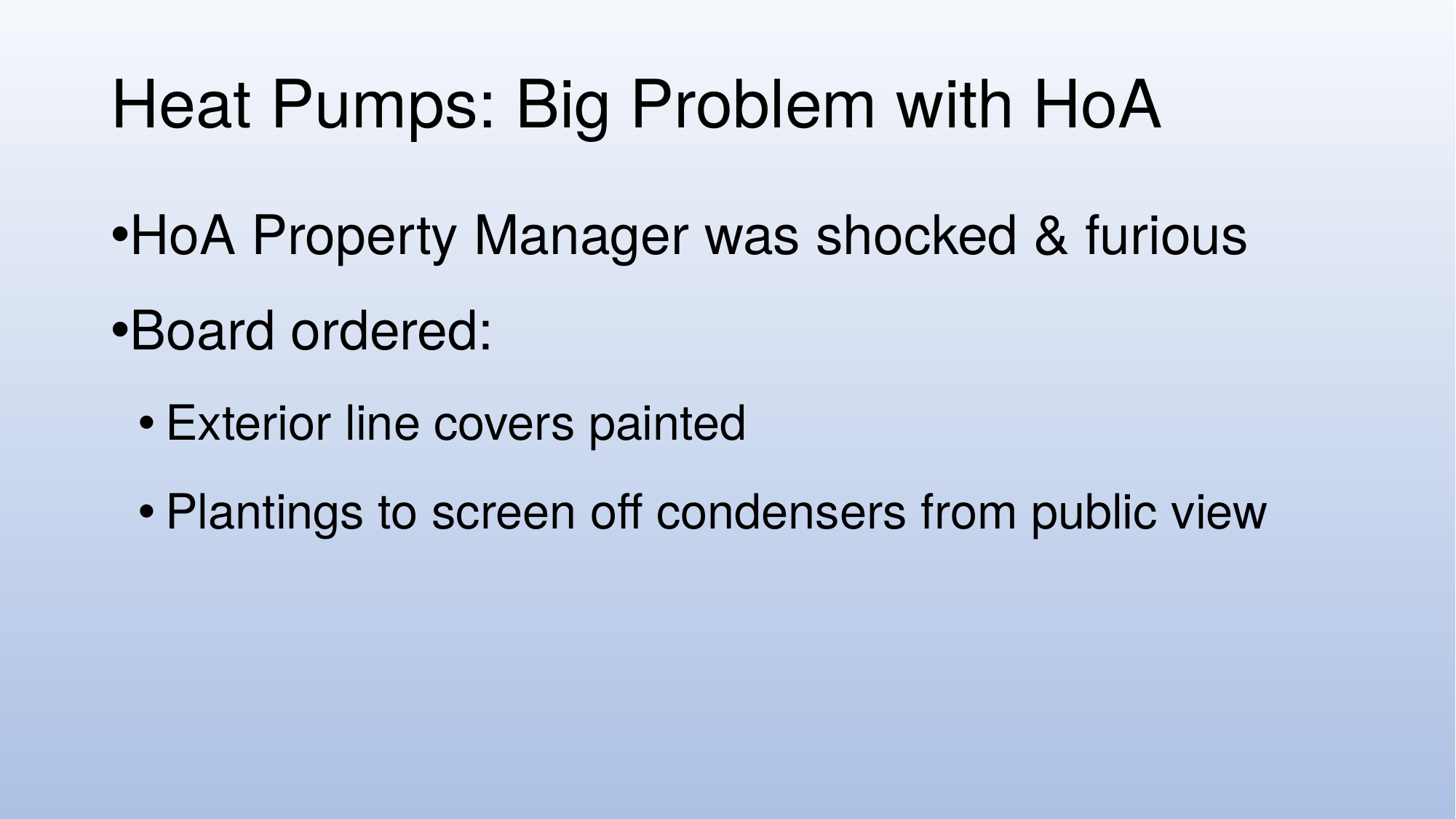

# Heat Pumps: Big Problem with HoA
HoA Property Manager was shocked & furious
Board ordered:
Exterior line covers painted
Plantings to screen off condensers from public view